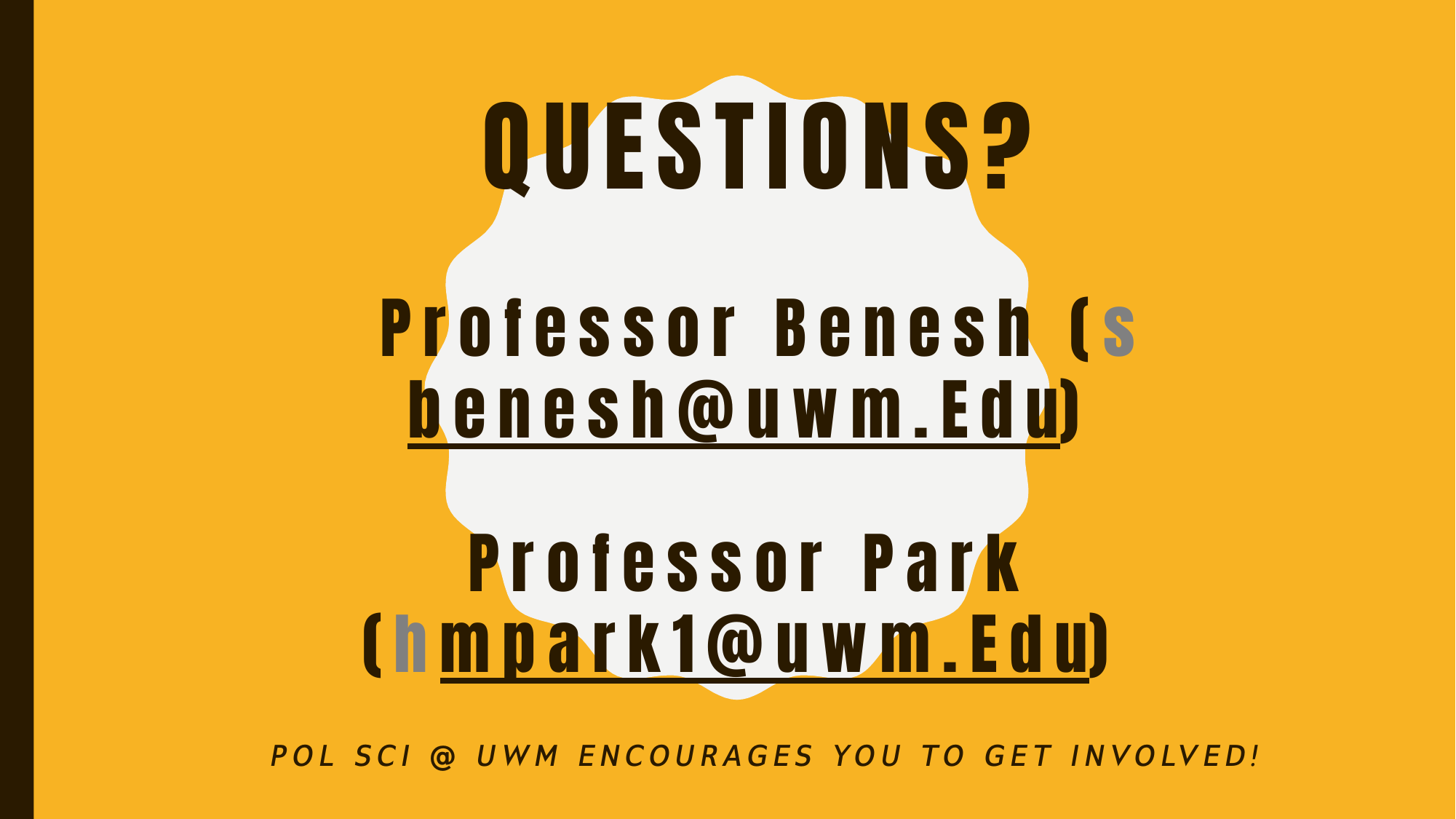

# Questions? Professor Benesh (sbenesh@uwm.Edu) Professor Park (hmpark1@uwm.Edu)
POL SCI @ UWM encourages you to get involved!